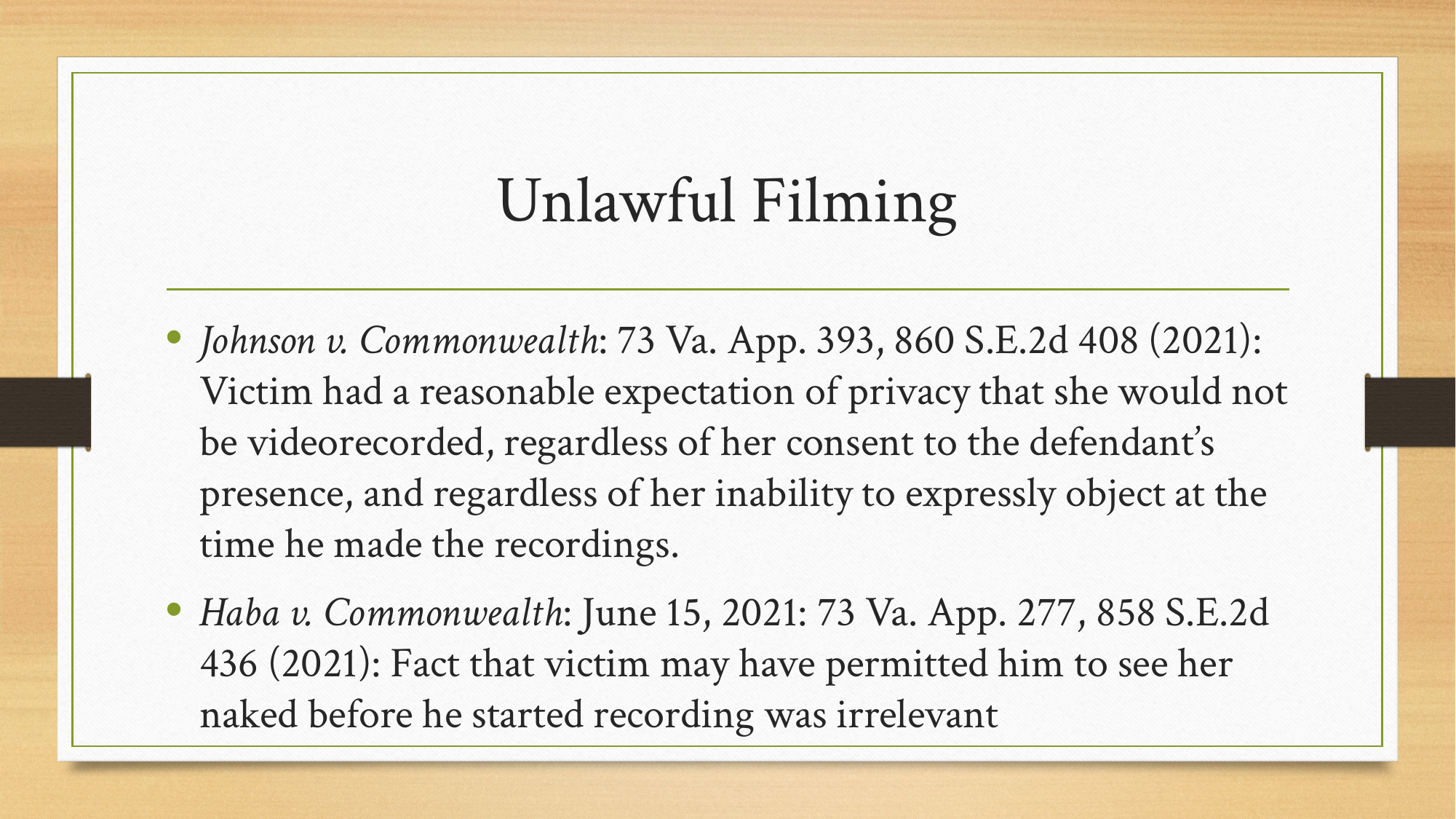

# Unlawful Filming
Johnson v. Commonwealth: 73 Va. App. 393, 860 S.E.2d 408 (2021): Victim had a reasonable expectation of privacy that she would not be videorecorded, regardless of her consent to the defendant’s presence, and regardless of her inability to expressly object at the time he made the recordings.
Haba v. Commonwealth: June 15, 2021: 73 Va. App. 277, 858 S.E.2d 436 (2021): Fact that victim may have permitted him to see her naked before he started recording was irrelevant